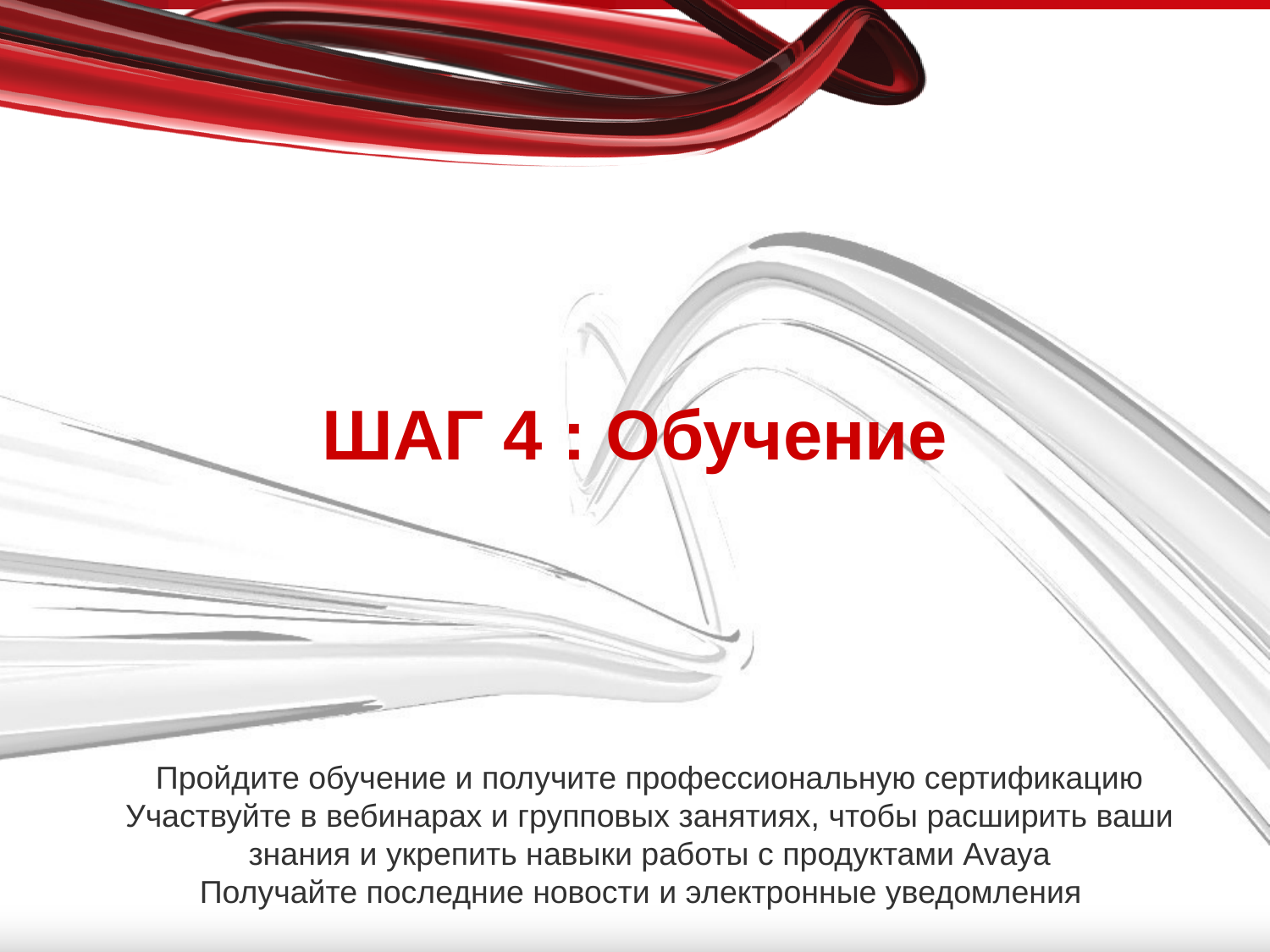

# ШАГ 4 : Обучение
Пройдите обучение и получите профессиональную сертификацию
Участвуйте в вебинарах и групповых занятиях, чтобы расширить ваши знания и укрепить навыки работы с продуктами Avaya
Получайте последние новости и электронные уведомления